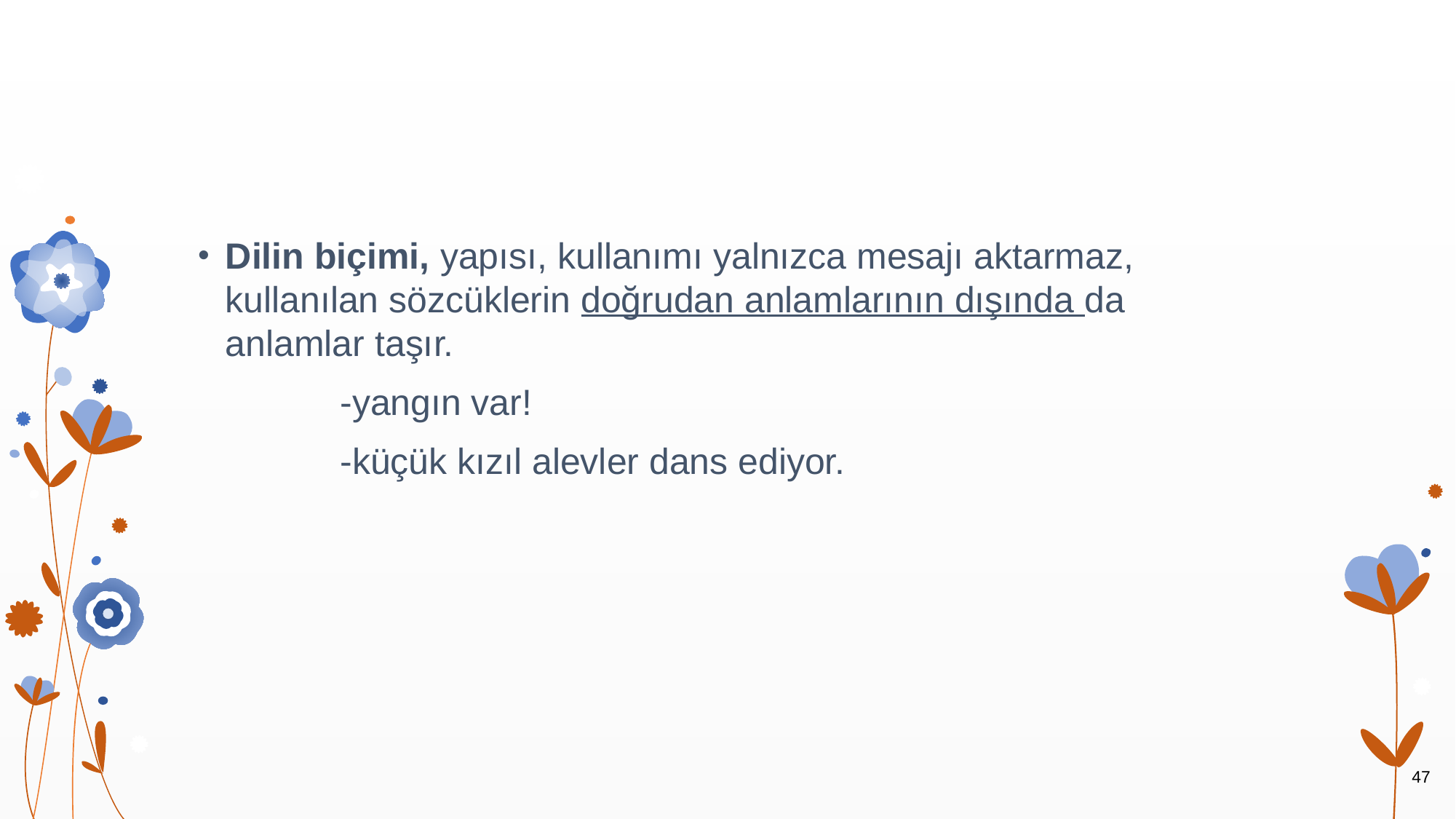

Dilin biçimi, yapısı, kullanımı yalnızca mesajı aktarmaz, kullanılan sözcüklerin doğrudan anlamlarının dışında da anlamlar taşır.
	-yangın var!
	-küçük kızıl alevler dans ediyor.

47